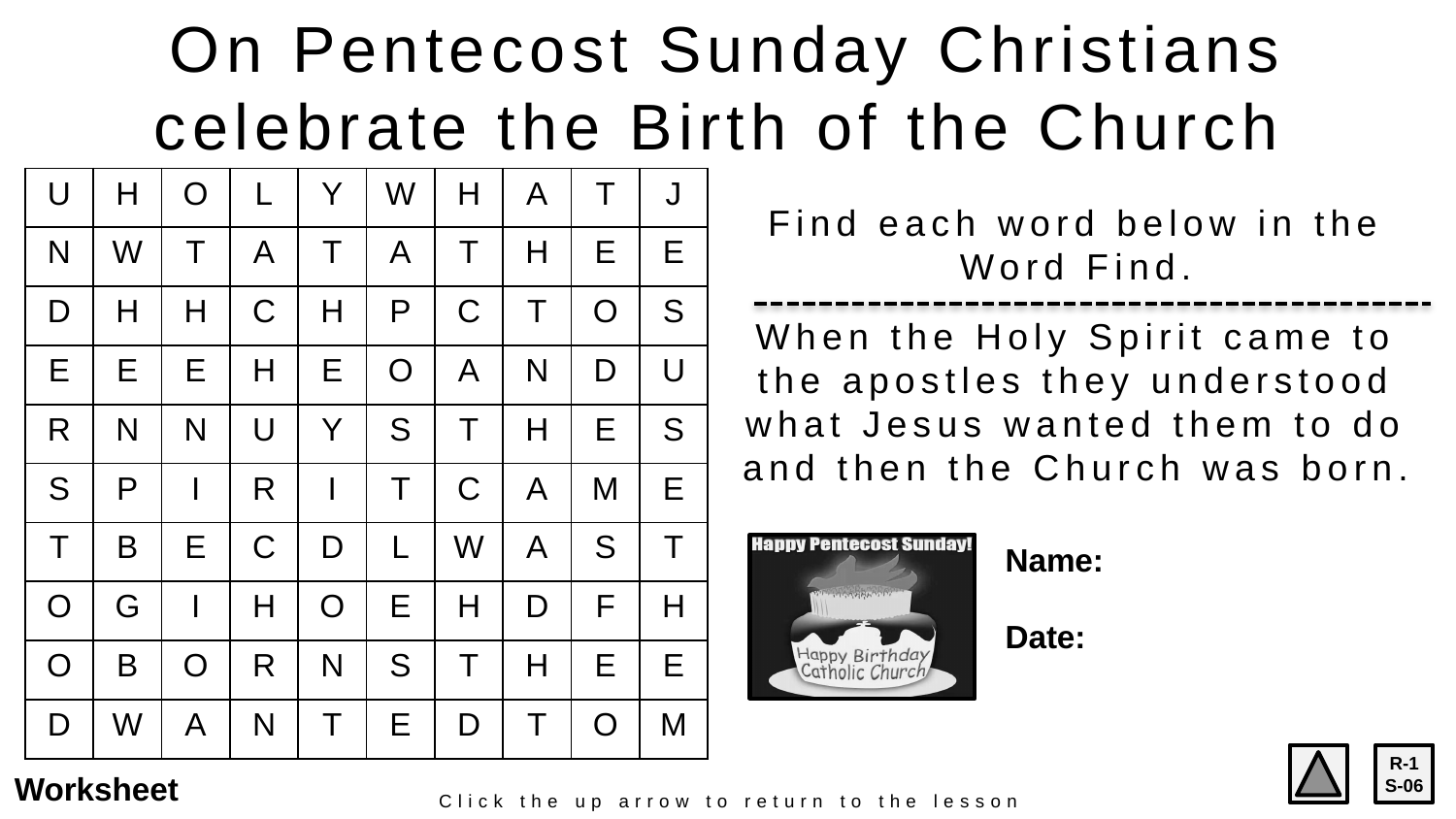

On Pentecost Sunday Christians celebrate the Birth of the Church

| U | H | O | L | Y | W | H | A | T | J |
| --- | --- | --- | --- | --- | --- | --- | --- | --- | --- |
| N | W | T | A | T | A | T | H | E | E |
| D | H | H | C | H | P | C | T | O | S |
| E | E | E | H | E | O | A | N | D | U |
| R | N | N | U | Y | S | T | H | E | S |
| S | P | I | R | I | T | C | A | M | E |
| T | B | E | C | D | L | W | A | S | T |
| O | G | I | H | O | E | H | D | F | H |
| O | B | O | R | N | S | T | H | E | E |
| D | W | A | N | T | E | D | T | O | M |
Find each word below in the Word Find.
When the Holy Spirit came to the apostles they understood what Jesus wanted them to do and then the Church was born.
Name:

Date:

R-1
S-06
Worksheet
Click the up arrow to return to the lesson